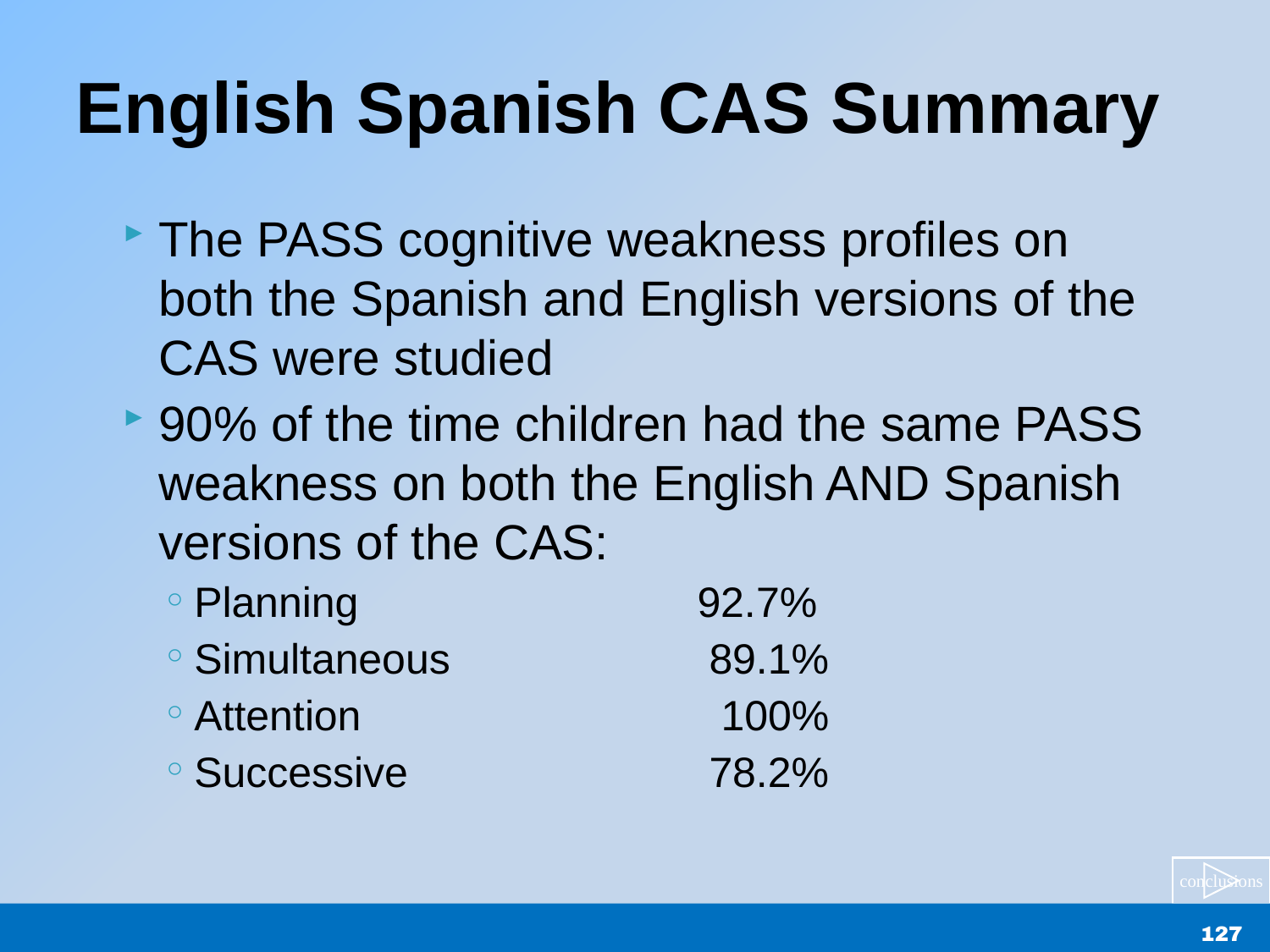

# English Spanish CAS Summary
The PASS cognitive weakness profiles on both the Spanish and English versions of the CAS were studied
90% of the time children had the same PASS weakness on both the English AND Spanish versions of the CAS:
Planning 	92.7%
Simultaneous 	89.1%
Attention 	100%
Successive 	78.2%
127